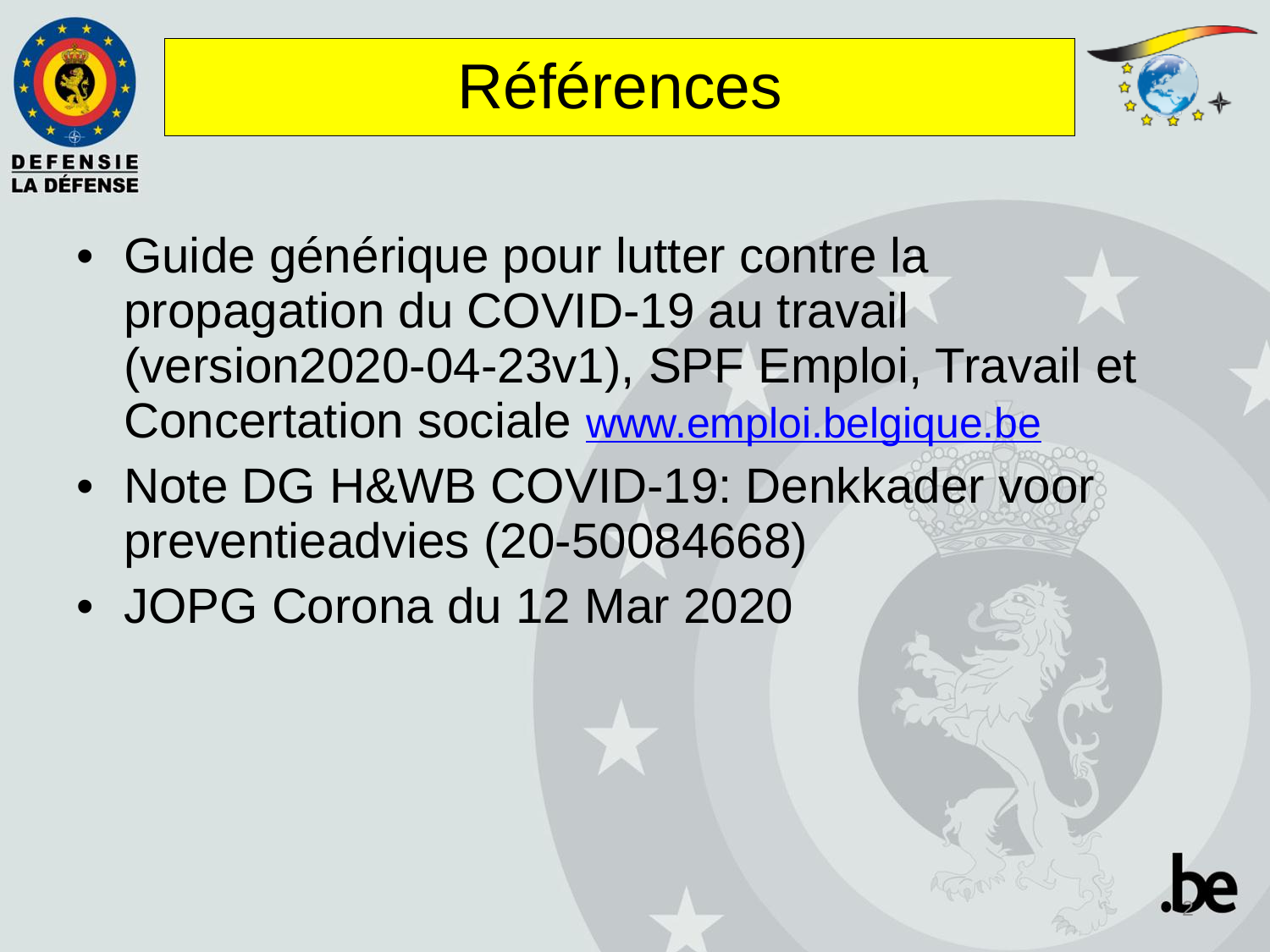

# Références
Guide générique pour lutter contre la propagation du COVID-19 au travail (version2020-04-23v1), SPF Emploi, Travail et Concertation sociale www.emploi.belgique.be
Note DG H&WB COVID-19: Denkkader voor preventieadvies (20-50084668)
JOPG Corona du 12 Mar 2020

2